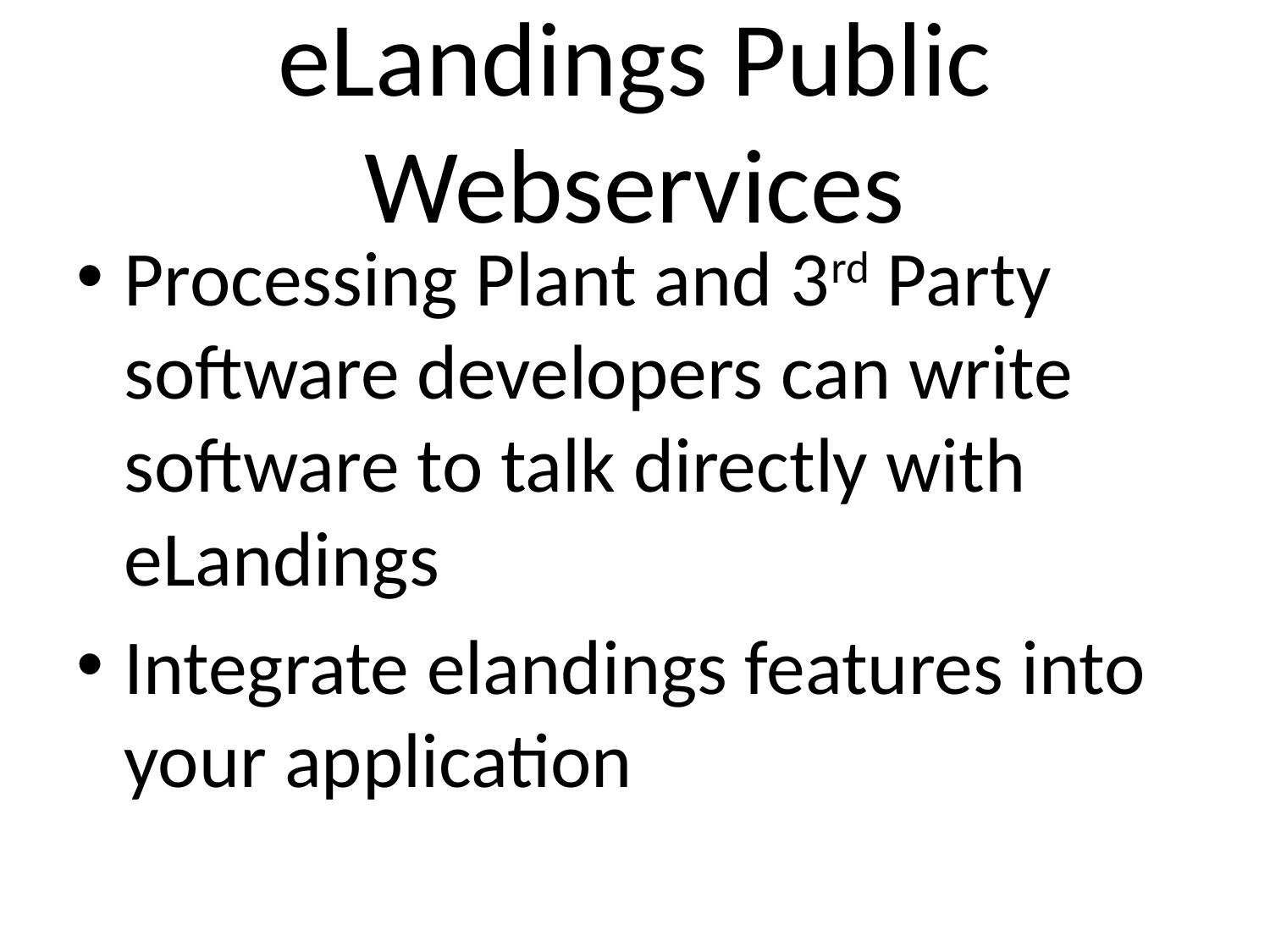

# eLandings Public Webservices
Processing Plant and 3rd Party software developers can write software to talk directly with eLandings
Integrate elandings features into your application